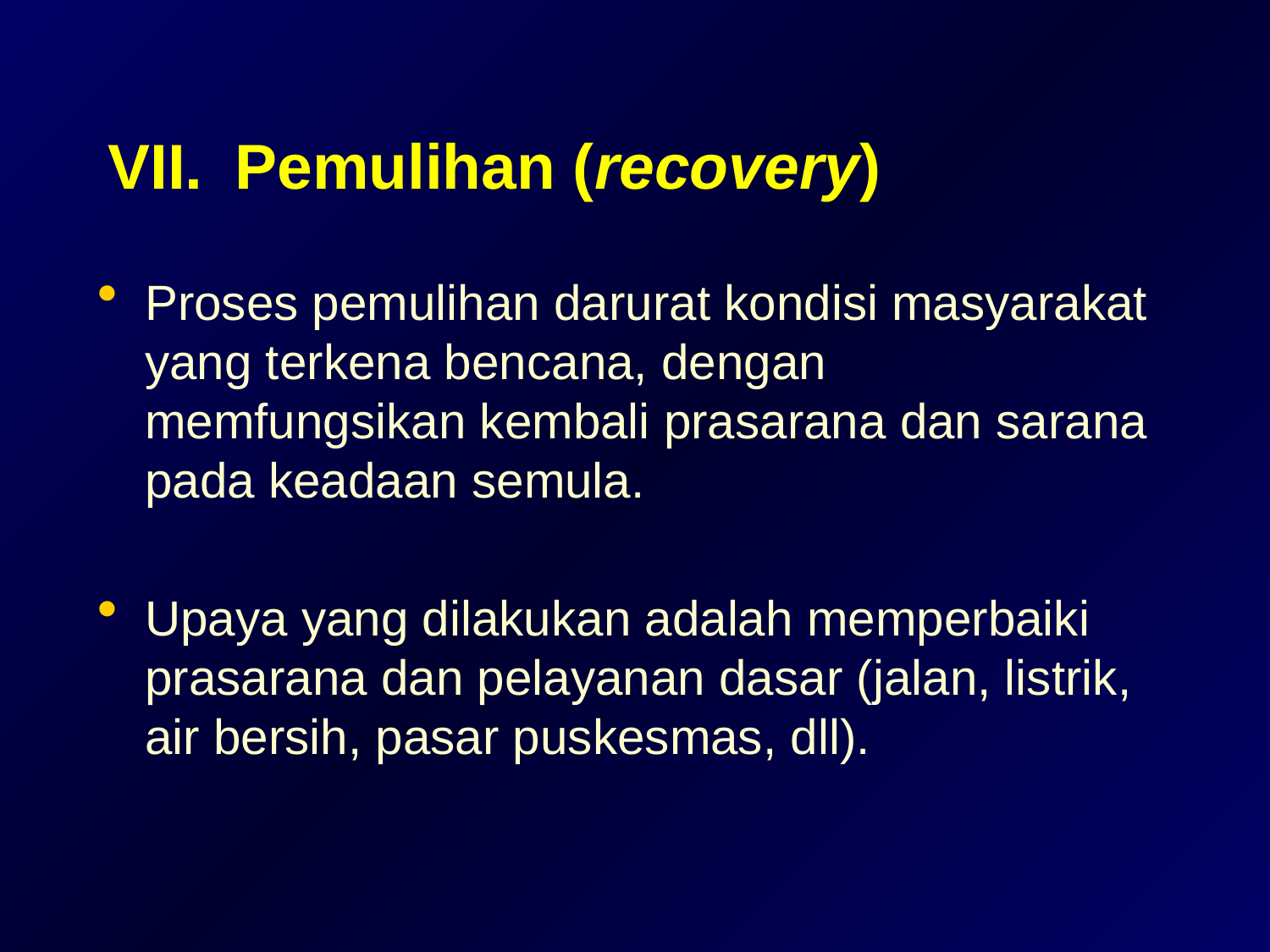

# VII.	Pemulihan (recovery)
Proses pemulihan darurat kondisi masyarakat yang terkena bencana, dengan memfungsikan kembali prasarana dan sarana pada keadaan semula.

Upaya yang dilakukan adalah memperbaiki prasarana dan pelayanan dasar (jalan, listrik, air bersih, pasar puskesmas, dll).